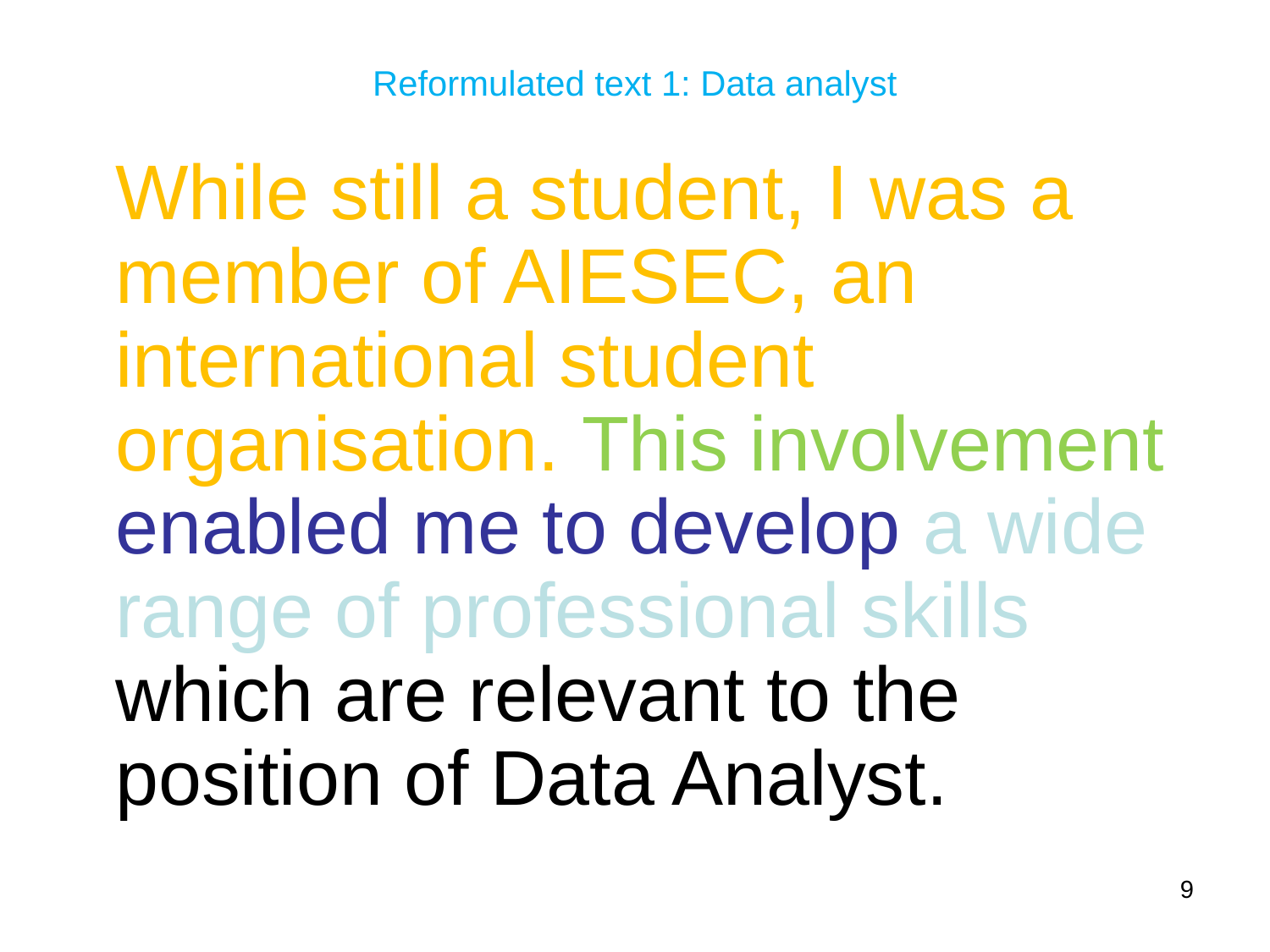

# Reformulated text 1: Data analyst
	While still a student, I was a member of AIESEC, an international student organisation. This involvement enabled me to develop a wide range of professional skills which are relevant to the position of Data Analyst.

9